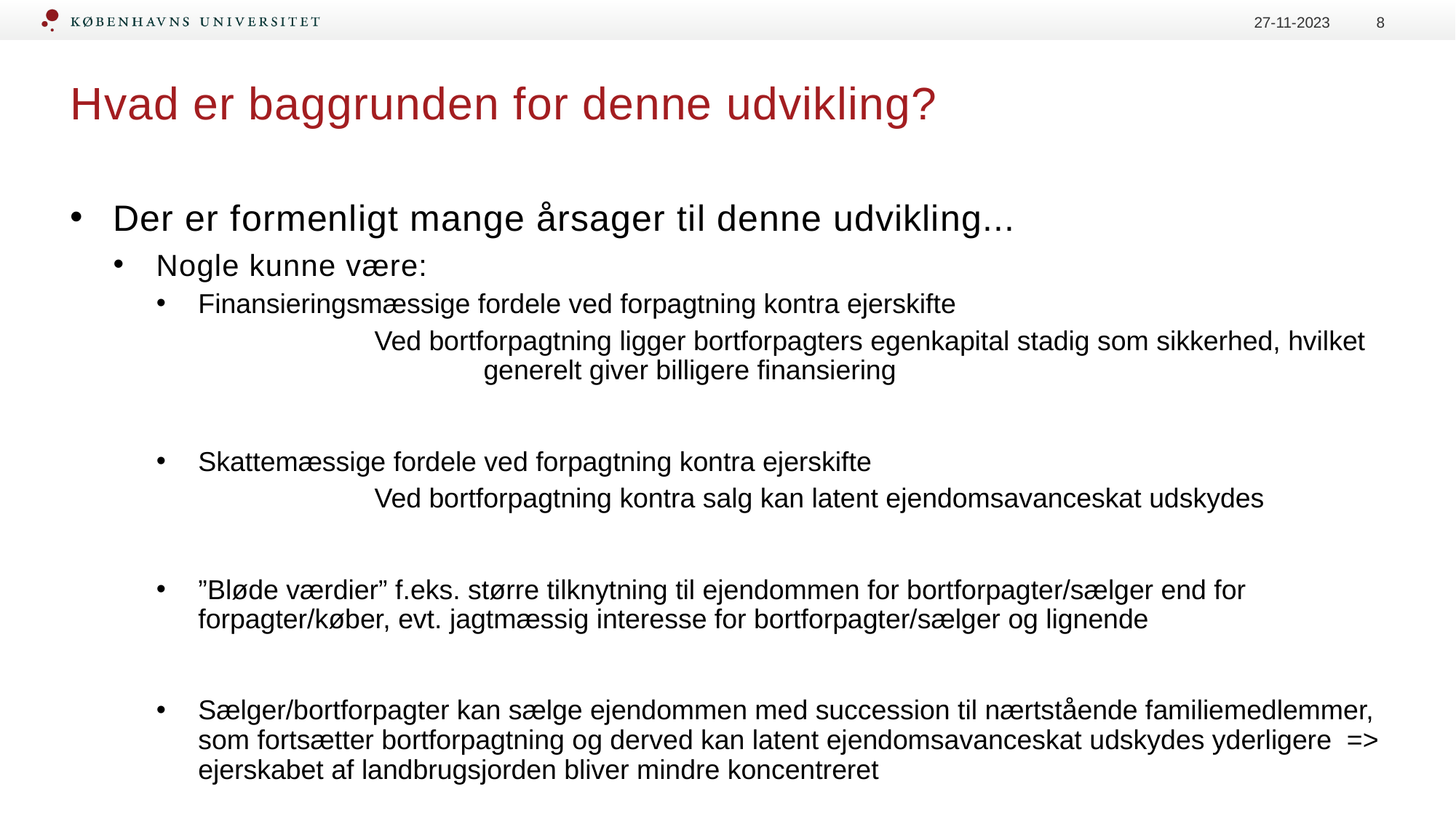

27-11-2023
8
# Hvad er baggrunden for denne udvikling?
Der er formenligt mange årsager til denne udvikling...
Nogle kunne være:
Finansieringsmæssige fordele ved forpagtning kontra ejerskifte
		Ved bortforpagtning ligger bortforpagters egenkapital stadig som sikkerhed, hvilket 			generelt giver billigere finansiering

Skattemæssige fordele ved forpagtning kontra ejerskifte
		Ved bortforpagtning kontra salg kan latent ejendomsavanceskat udskydes

”Bløde værdier” f.eks. større tilknytning til ejendommen for bortforpagter/sælger end for forpagter/køber, evt. jagtmæssig interesse for bortforpagter/sælger og lignende

Sælger/bortforpagter kan sælge ejendommen med succession til nærtstående familiemedlemmer, som fortsætter bortforpagtning og derved kan latent ejendomsavanceskat udskydes yderligere  => ejerskabet af landbrugsjorden bliver mindre koncentreret